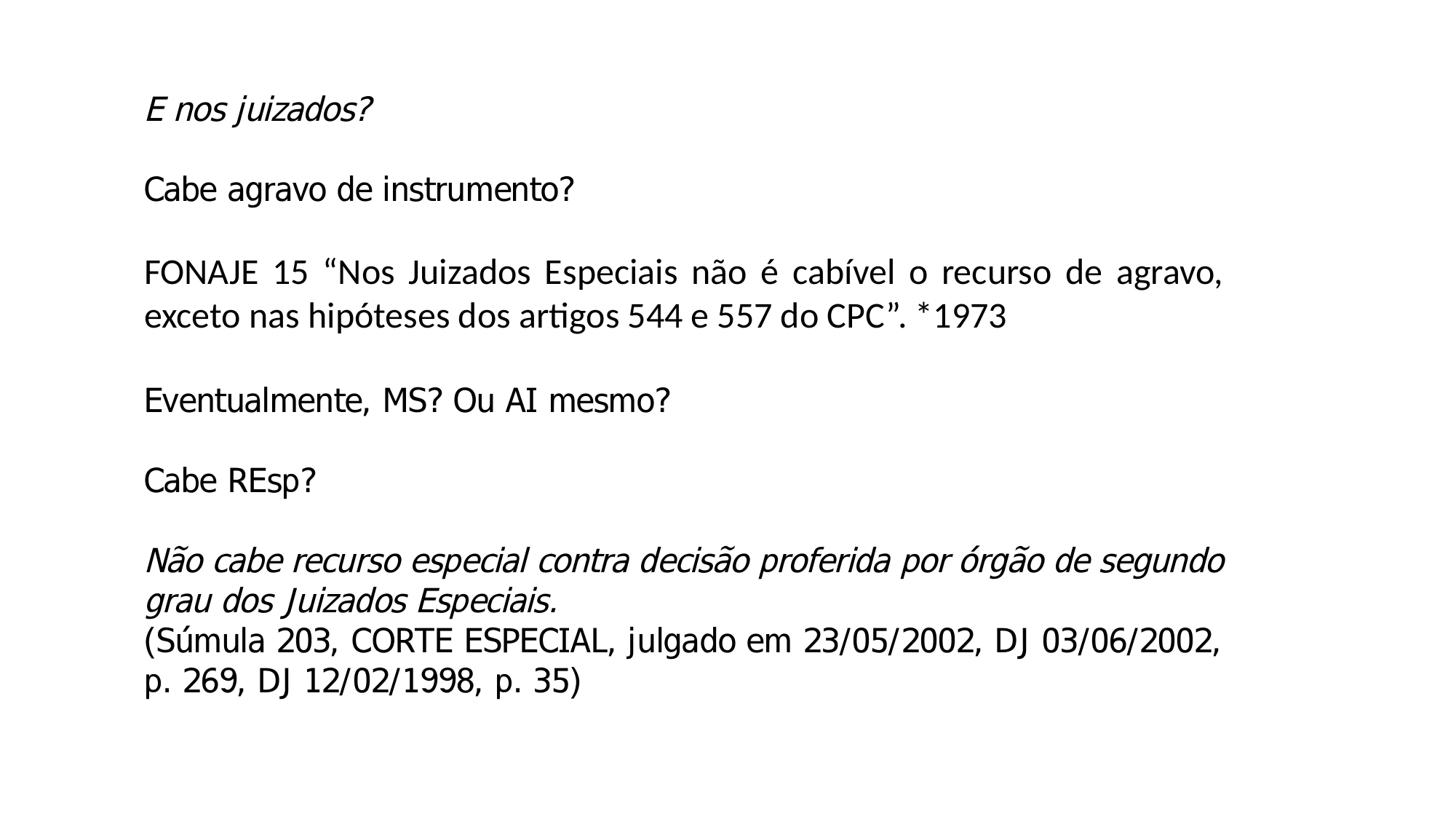

E nos juizados?

Cabe agravo de instrumento?

FONAJE 15 “Nos Juizados Especiais não é cabível o recurso de agravo, exceto nas hipóteses dos artigos 544 e 557 do CPC”. *1973

Eventualmente, MS? Ou AI mesmo?

Cabe REsp?

Não cabe recurso especial contra decisão proferida por órgão de segundo grau dos Juizados Especiais.
(Súmula 203, CORTE ESPECIAL, julgado em 23/05/2002, DJ 03/06/2002, p. 269, DJ 12/02/1998, p. 35)